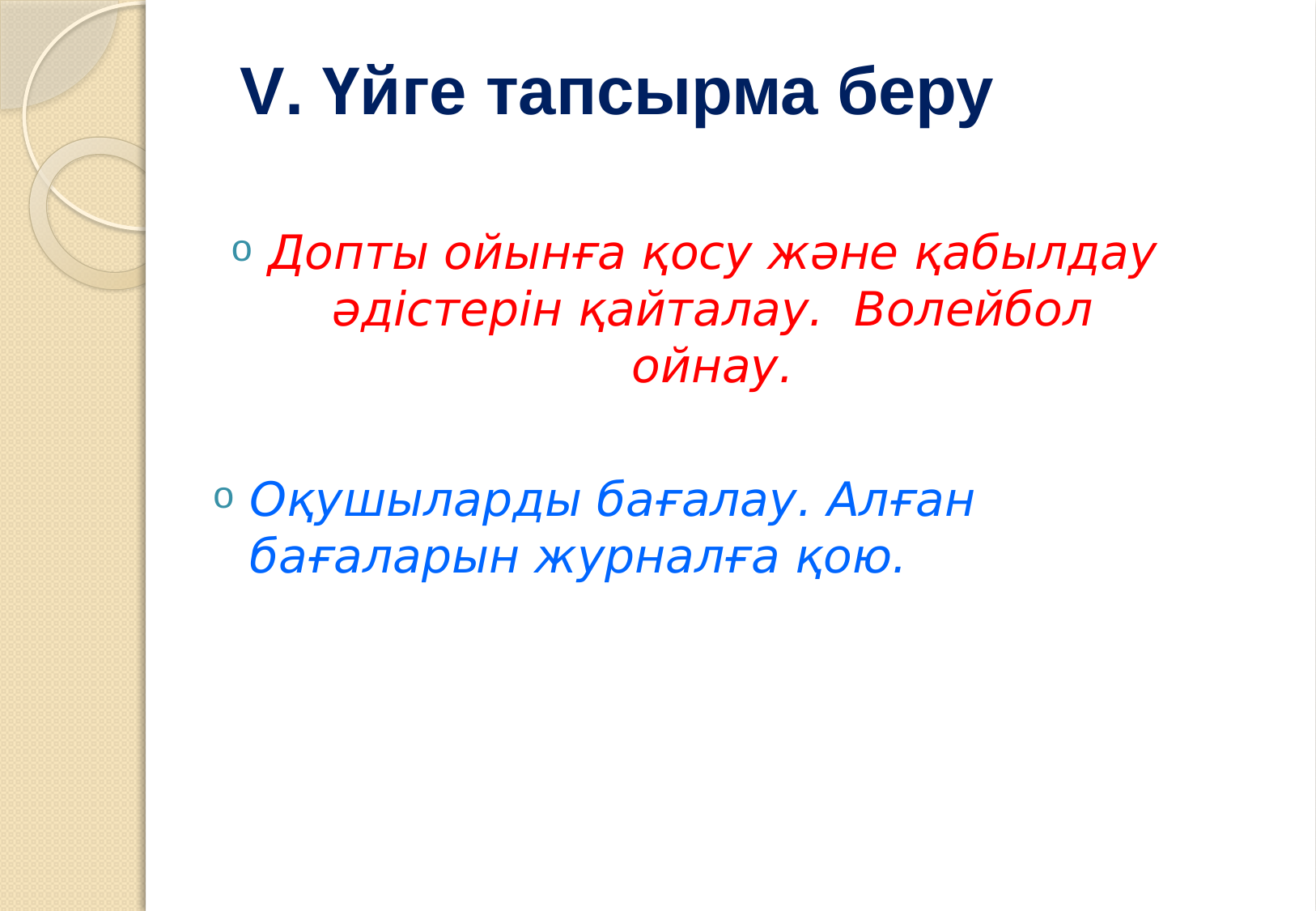

V. Үйге тапсырма беру
Допты ойынға қосу және қабылдау әдістерін қайталау.  Волейбол ойнау.

Оқушыларды бағалау. Алған бағаларын журналға қою.